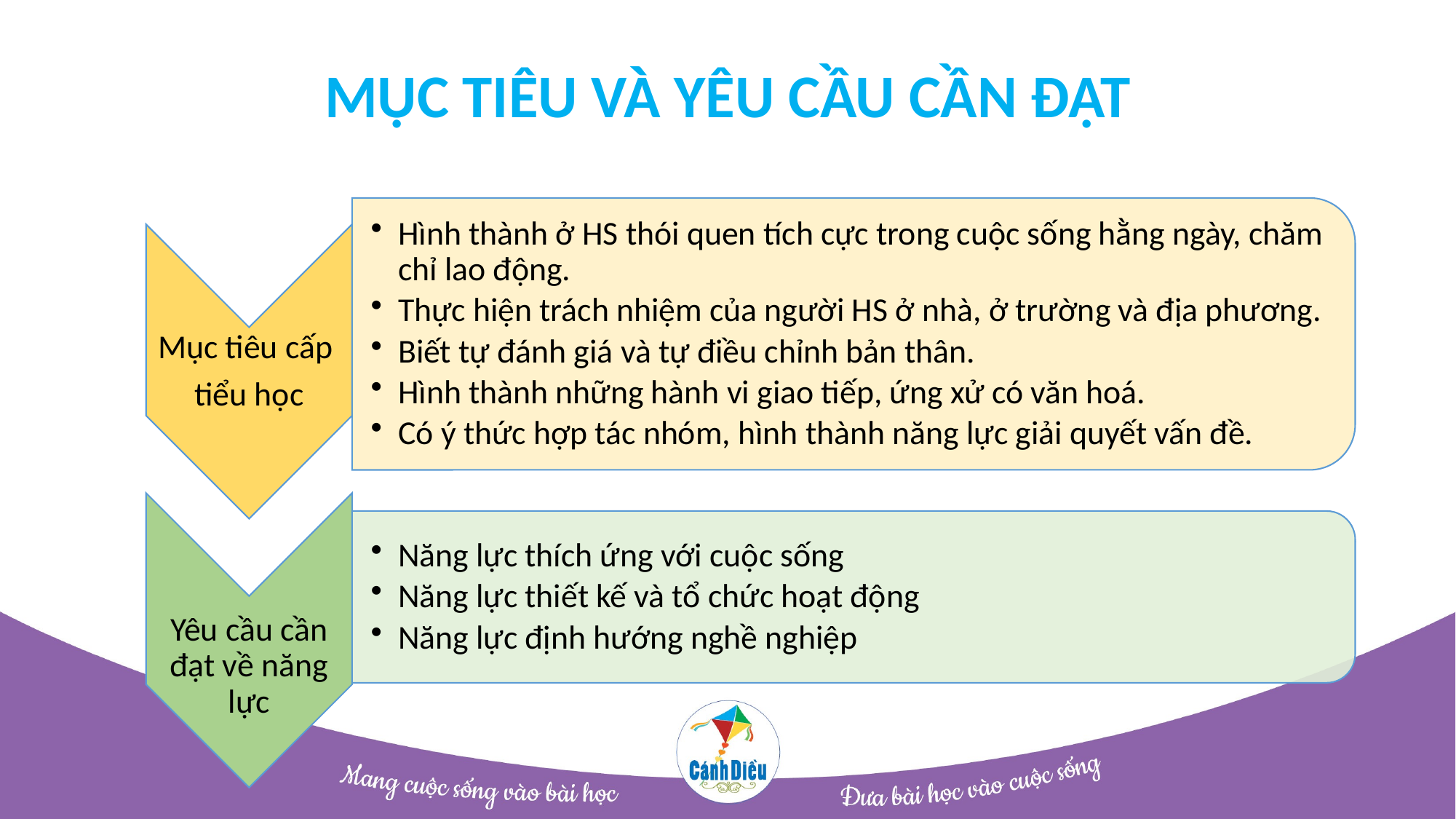

# MỤC TIÊU VÀ YÊU CẦU CẦN ĐẠT
Mục tiêu cấp
tiểu học
Hình thành ở HS thói quen tích cực trong cuộc sống hằng ngày, chăm chỉ lao động.
Thực hiện trách nhiệm của người HS ở nhà, ở trường và địa phương.
Biết tự đánh giá và tự điều chỉnh bản thân.
Hình thành những hành vi giao tiếp, ứng xử có văn hoá.
Có ý thức hợp tác nhóm, hình thành năng lực giải quyết vấn đề.

Yêu cầu cần đạt về năng lực
Năng lực thích ứng với cuộc sống
Năng lực thiết kế và tổ chức hoạt động
Năng lực định hướng nghề nghiệp